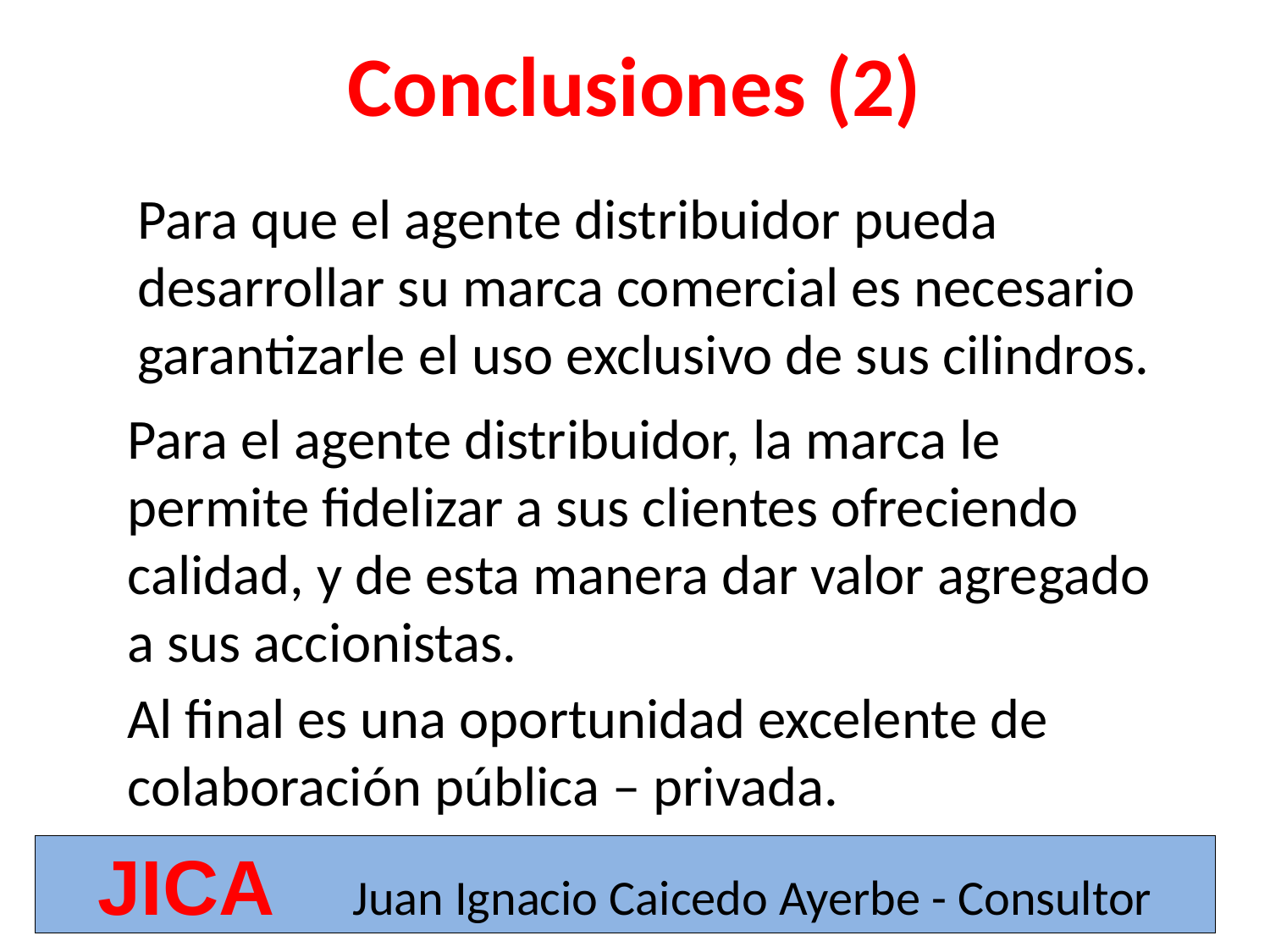

# Conclusiones (2)
Para que el agente distribuidor pueda desarrollar su marca comercial es necesario garantizarle el uso exclusivo de sus cilindros.
Para el agente distribuidor, la marca le permite fidelizar a sus clientes ofreciendo calidad, y de esta manera dar valor agregado a sus accionistas.
Al final es una oportunidad excelente de colaboración pública – privada.
JICA                Juan Ignacio Caicedo Ayerbe - Consultor
12